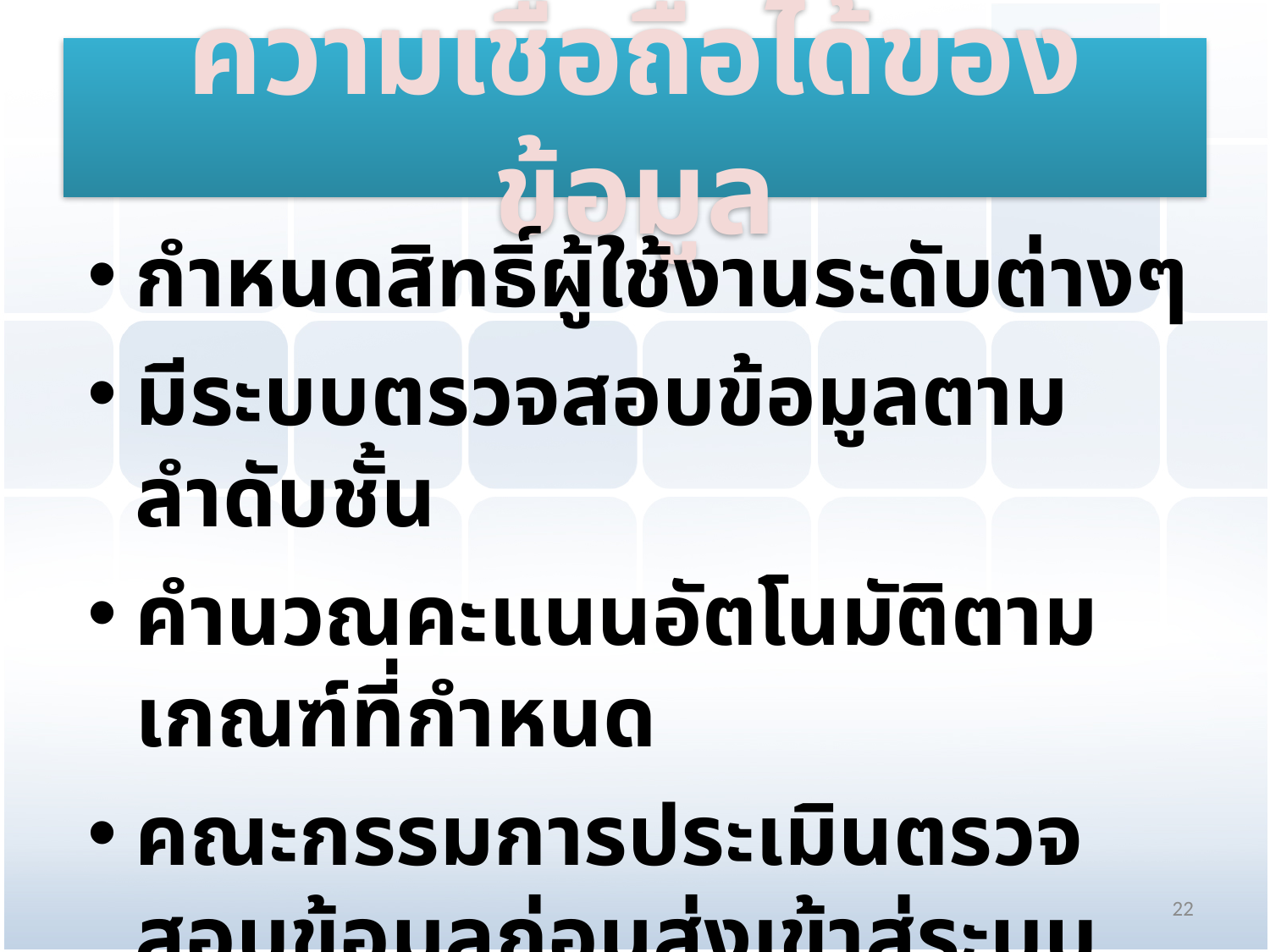

# ความเชื่อถือได้ของข้อมูล
กำหนดสิทธิ์ผู้ใช้งานระดับต่างๆ
มีระบบตรวจสอบข้อมูลตามลำดับชั้น
คำนวณคะแนนอัตโนมัติตามเกณฑ์ที่กำหนด
คณะกรรมการประเมินตรวจสอบข้อมูลก่อนส่งเข้าสู่ระบบ

22